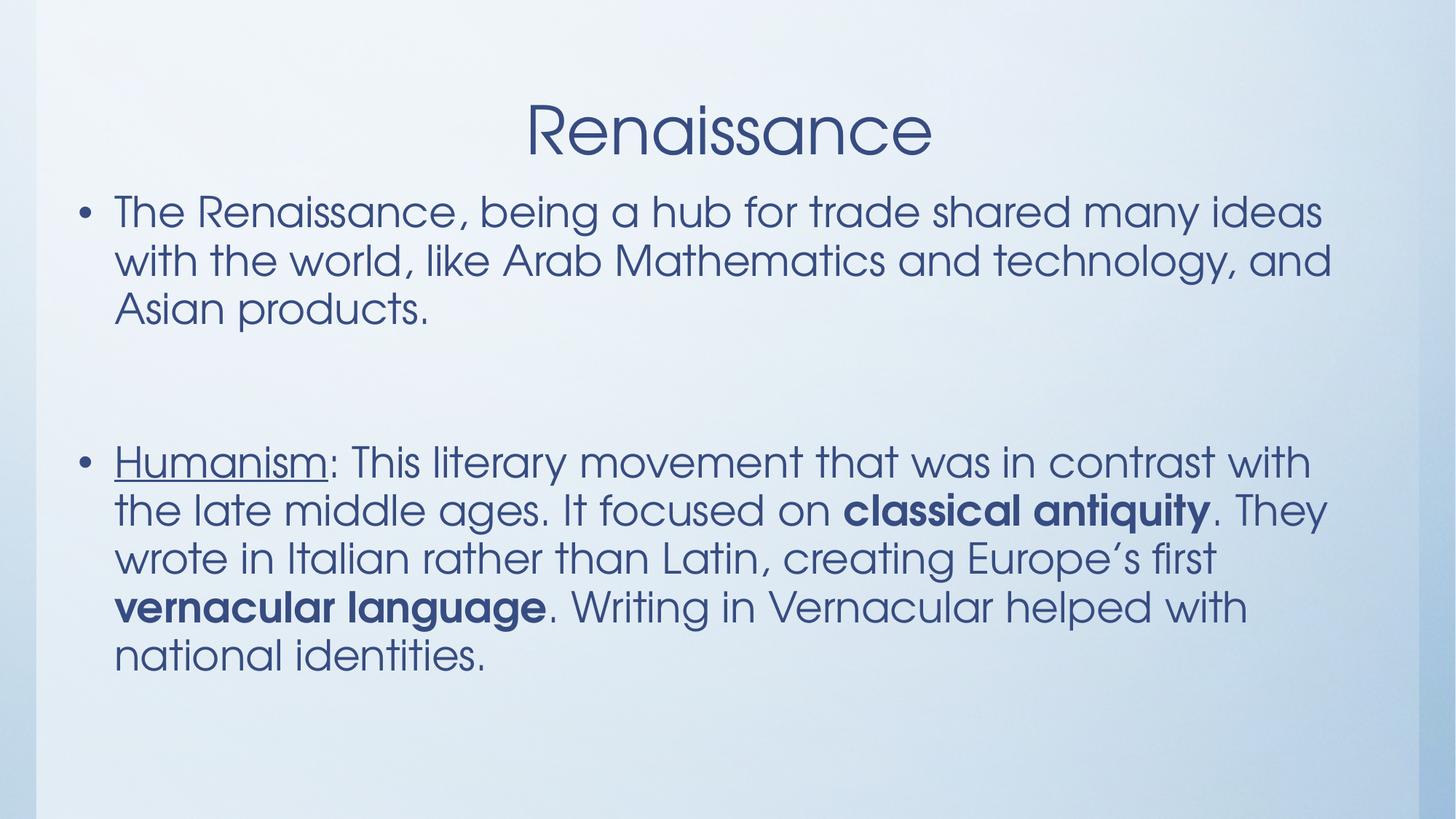

# Renaissance
The Renaissance, being a hub for trade shared many ideas with the world, like Arab Mathematics and technology, and Asian products.

Humanism: This literary movement that was in contrast with the late middle ages. It focused on classical antiquity. They wrote in Italian rather than Latin, creating Europe’s first vernacular language. Writing in Vernacular helped with national identities.